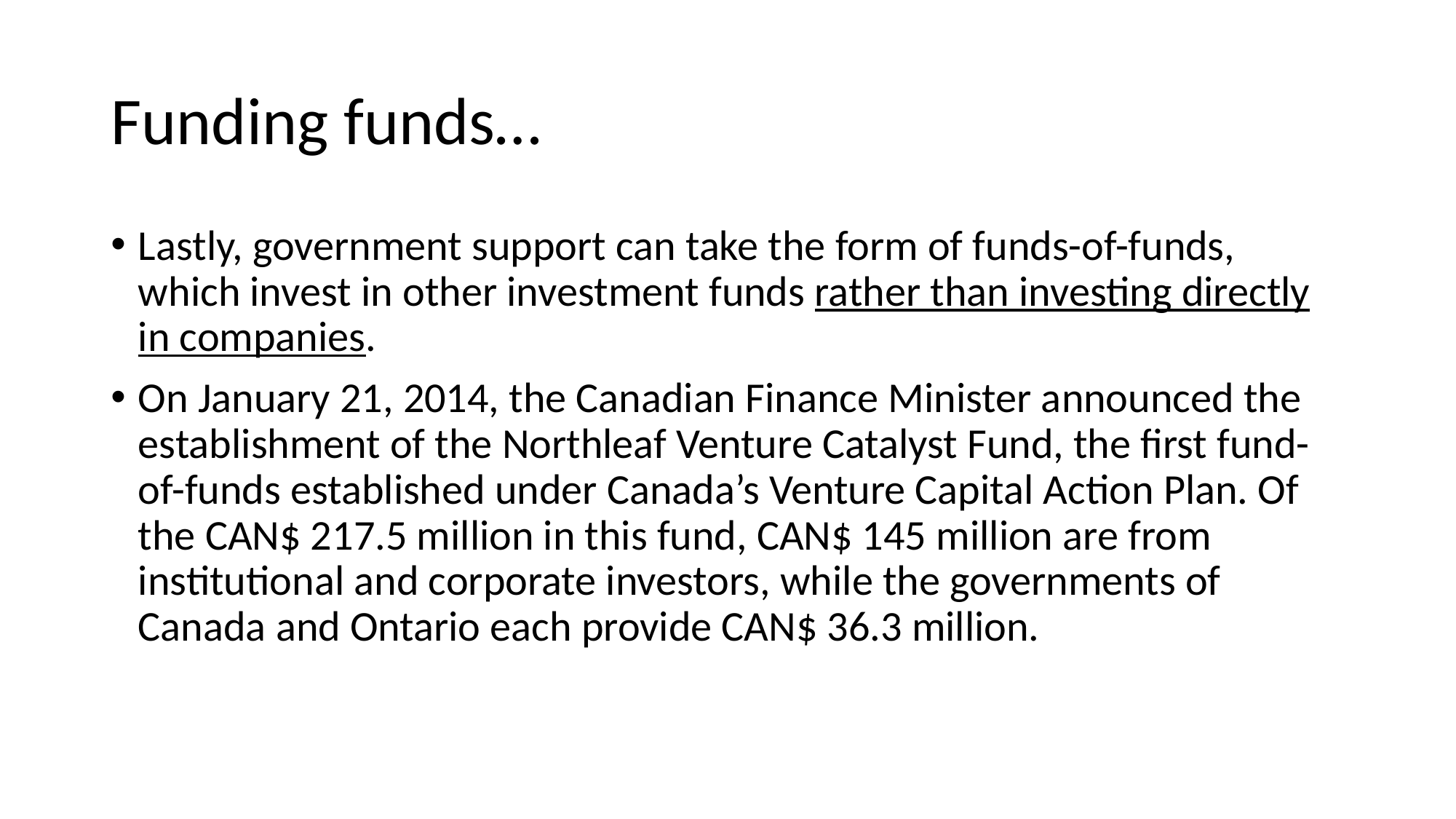

# Funding funds…
Lastly, government support can take the form of funds-of-funds, which invest in other investment funds rather than investing directly in companies.
On January 21, 2014, the Canadian Finance Minister announced the establishment of the Northleaf Venture Catalyst Fund, the first fund-of-funds established under Canada’s Venture Capital Action Plan. Of the CAN$ 217.5 million in this fund, CAN$ 145 million are from institutional and corporate investors, while the governments of Canada and Ontario each provide CAN$ 36.3 million.